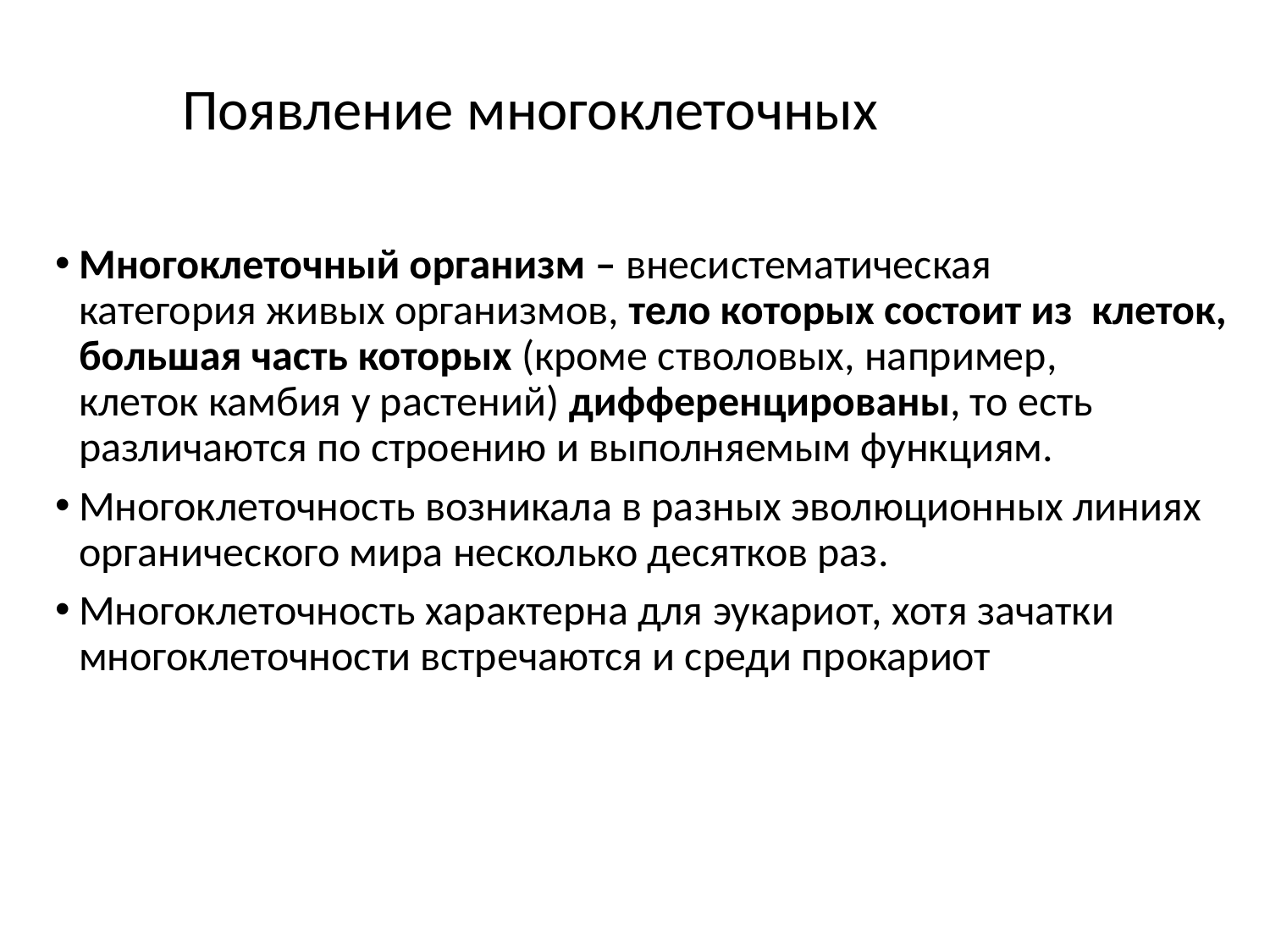

# Появление многоклеточных
Многоклеточный организм – внесистематическая категория живых организмов, тело которых состоит из  клеток, большая часть которых (кроме стволовых, например, клеток камбия у растений) дифференцированы, то есть различаются по строению и выполняемым функциям.
Многоклеточность возникала в разных эволюционных линиях органического мира несколько десятков раз.
Многоклеточность характерна для эукариот, хотя зачатки многоклеточности встречаются и среди прокариот